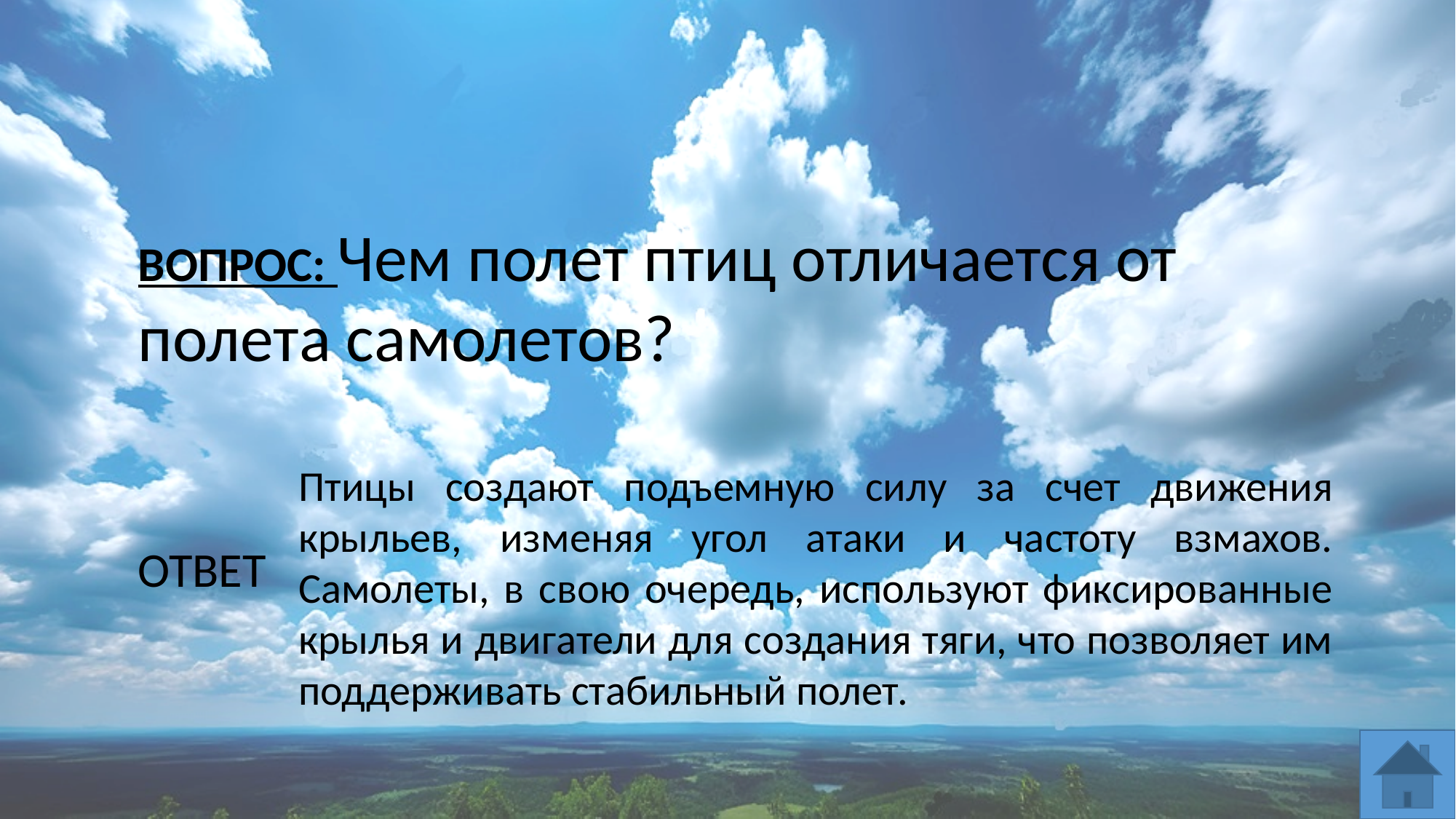

ВОПРОС: Чем полет птиц отличается от полета самолетов?
Птицы создают подъемную силу за счет движения крыльев, изменяя угол атаки и частоту взмахов. Самолеты, в свою очередь, используют фиксированные крылья и двигатели для создания тяги, что позволяет им поддерживать стабильный полет.
ОТВЕТ